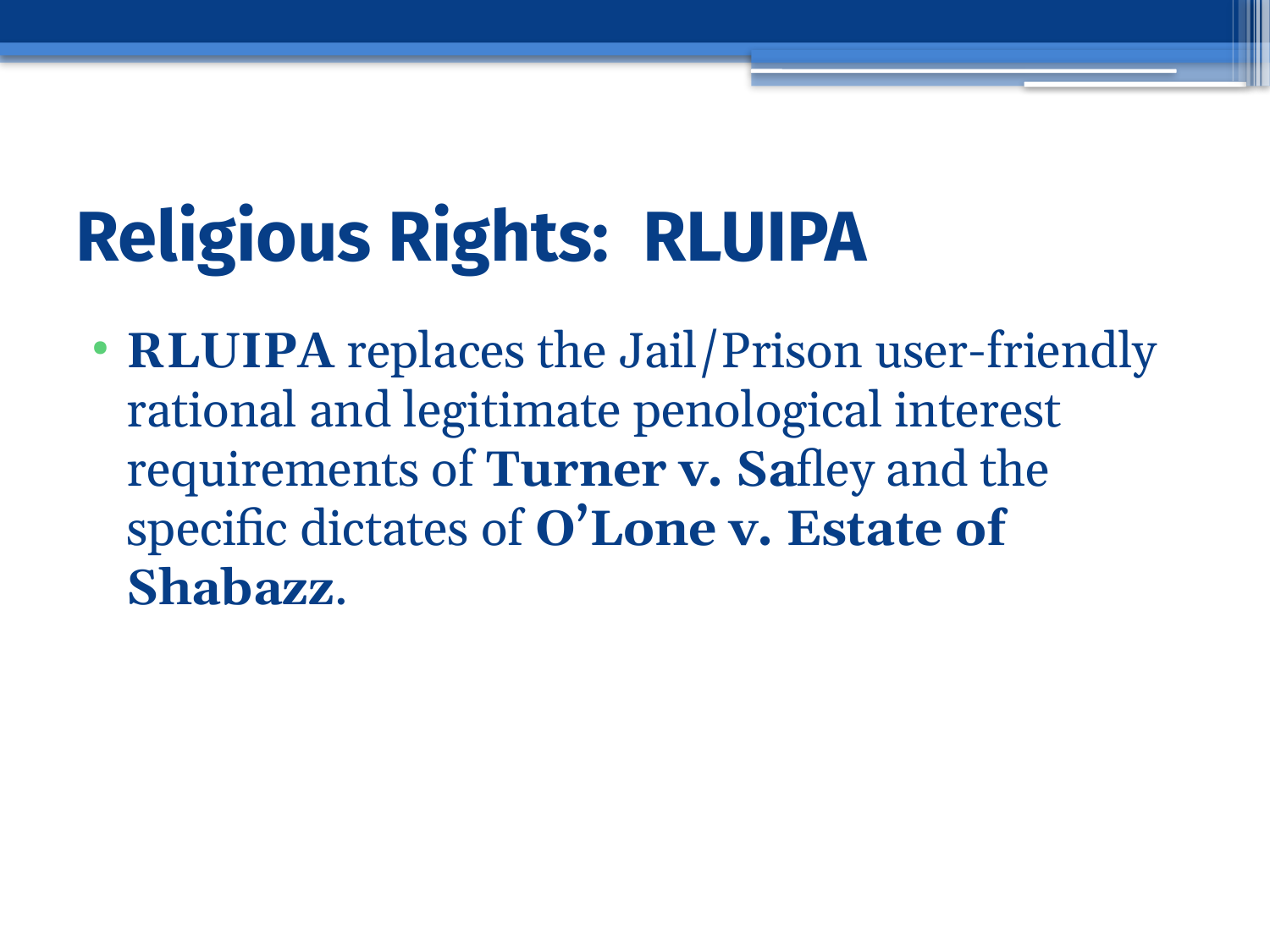

# Religious Rights:  RLUIPA
RLUIPA replaces the Jail/Prison user-friendly rational and legitimate penological interest requirements of Turner v. Safley and the specific dictates of O’Lone v. Estate of Shabazz.